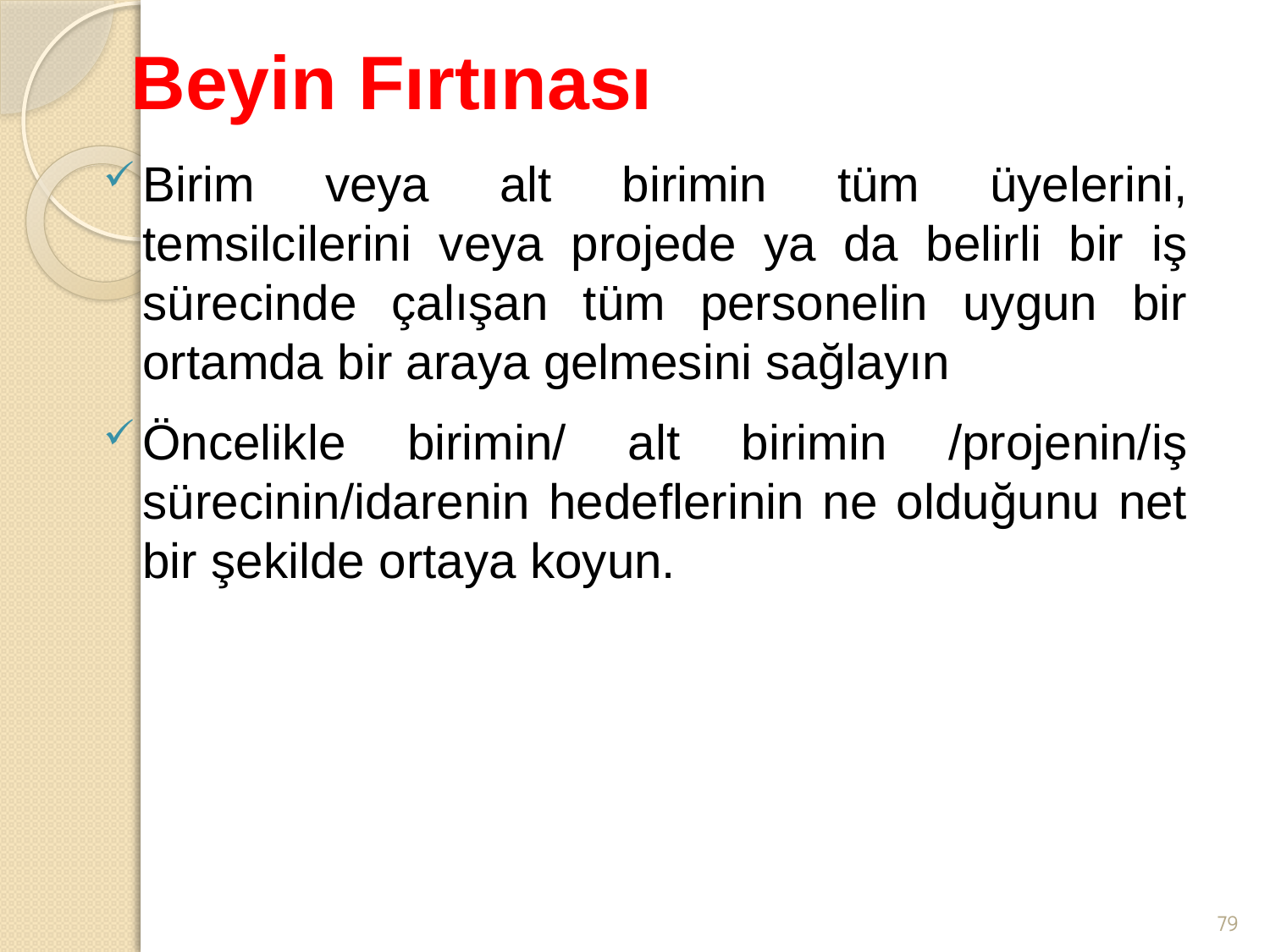

# Beyin Fırtınası
Birim veya alt birimin tüm üyelerini, temsilcilerini veya projede ya da belirli bir iş sürecinde çalışan tüm personelin uygun bir ortamda bir araya gelmesini sağlayın
Öncelikle birimin/ alt birimin /projenin/iş sürecinin/idarenin hedeflerinin ne olduğunu net bir şekilde ortaya koyun.
79